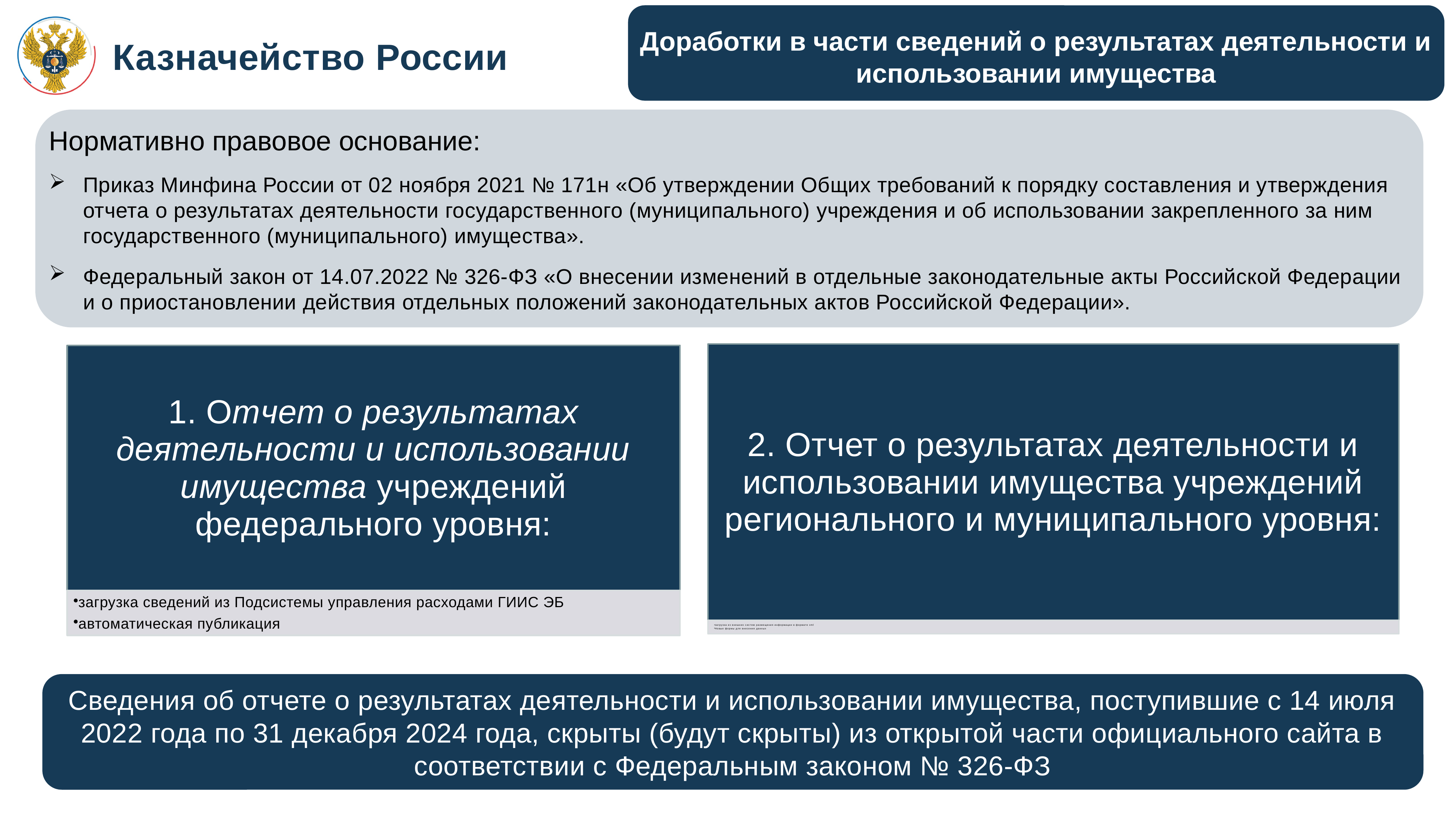

Доработки в части сведений о результатах деятельности и использовании имущества
Казначейство России
Нормативно правовое основание:
Приказ Минфина России от 02 ноября 2021 № 171н «Об утверждении Общих требований к порядку составления и утверждения отчета о результатах деятельности государственного (муниципального) учреждения и об использовании закрепленного за ним государственного (муниципального) имущества».
Федеральный закон от 14.07.2022 № 326-ФЗ «О внесении изменений в отдельные законодательные акты Российской Федерации и о приостановлении действия отдельных положений законодательных актов Российской Федерации».
2. Отчет о результатах деятельности и использовании имущества учреждений регионального и муниципального уровня:
загрузка из внешних систем размещения информации в формате xml
Новые формы для внесения данных
1. Отчет о результатах деятельности и использовании имущества учреждений федерального уровня:
загрузка сведений из Подсистемы управления расходами ГИИС ЭБ
автоматическая публикация
Сведения об отчете о результатах деятельности и использовании имущества, поступившие с 14 июля 2022 года по 31 декабря 2024 года, скрыты (будут скрыты) из открытой части официального сайта в соответствии с Федеральным законом № 326-ФЗ